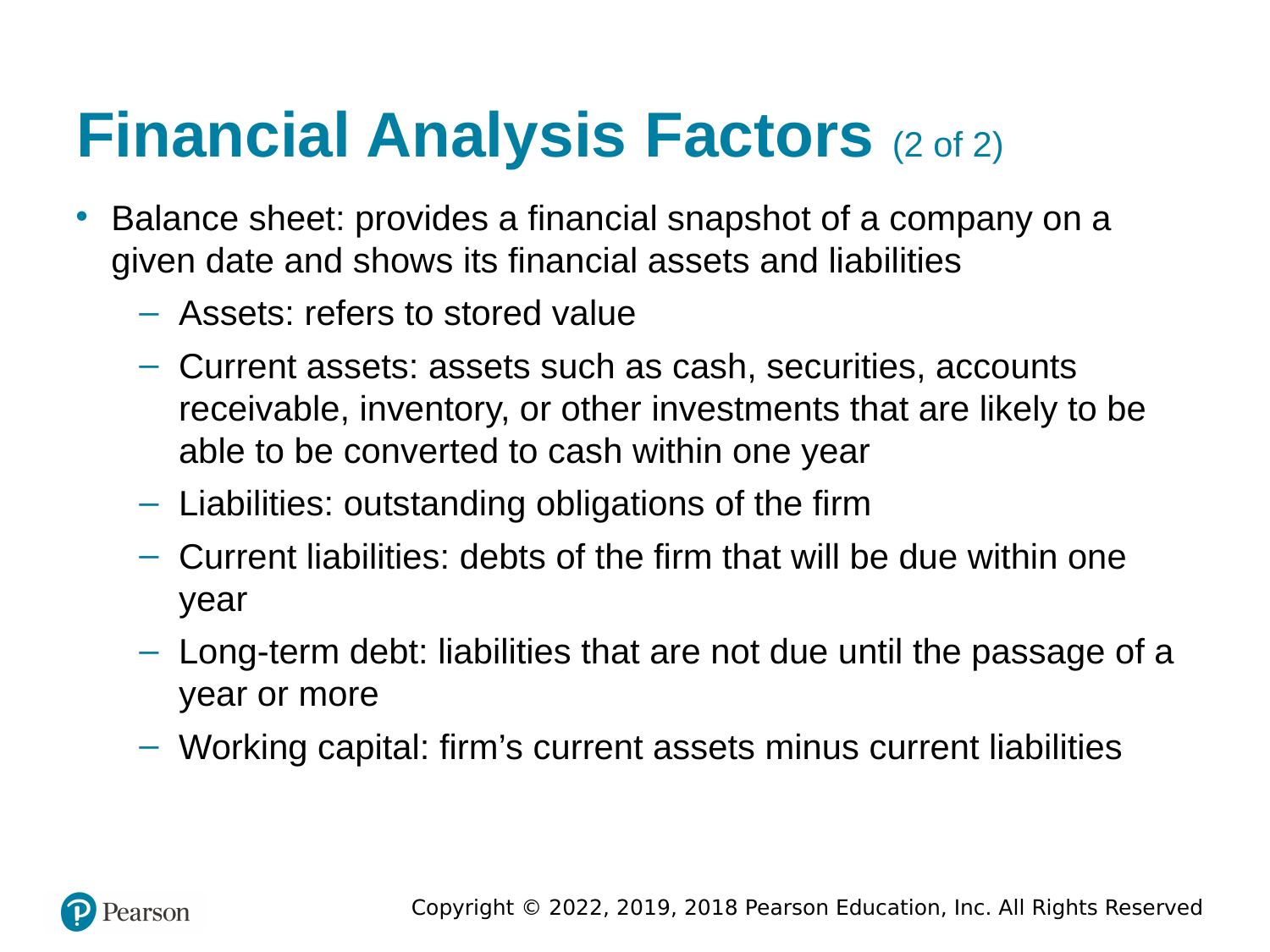

# Financial Analysis Factors (2 of 2)
Balance sheet: provides a financial snapshot of a company on a given date and shows its financial assets and liabilities
Assets: refers to stored value
Current assets: assets such as cash, securities, accounts receivable, inventory, or other investments that are likely to be able to be converted to cash within one year
Liabilities: outstanding obligations of the firm
Current liabilities: debts of the firm that will be due within one year
Long-term debt: liabilities that are not due until the passage of a year or more
Working capital: firm’s current assets minus current liabilities